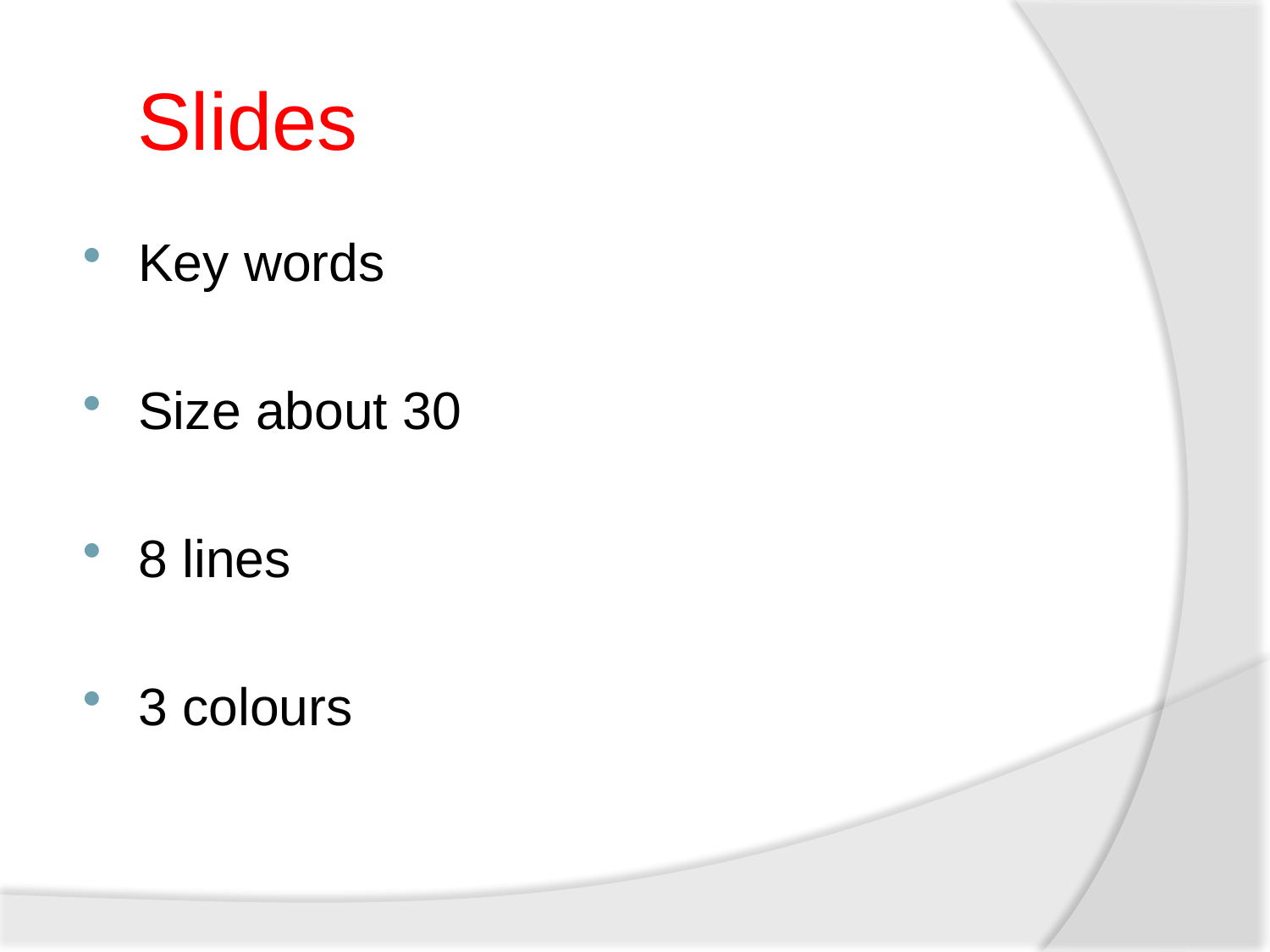

# Slides
Key words

Size about 30

8 lines

3 colours